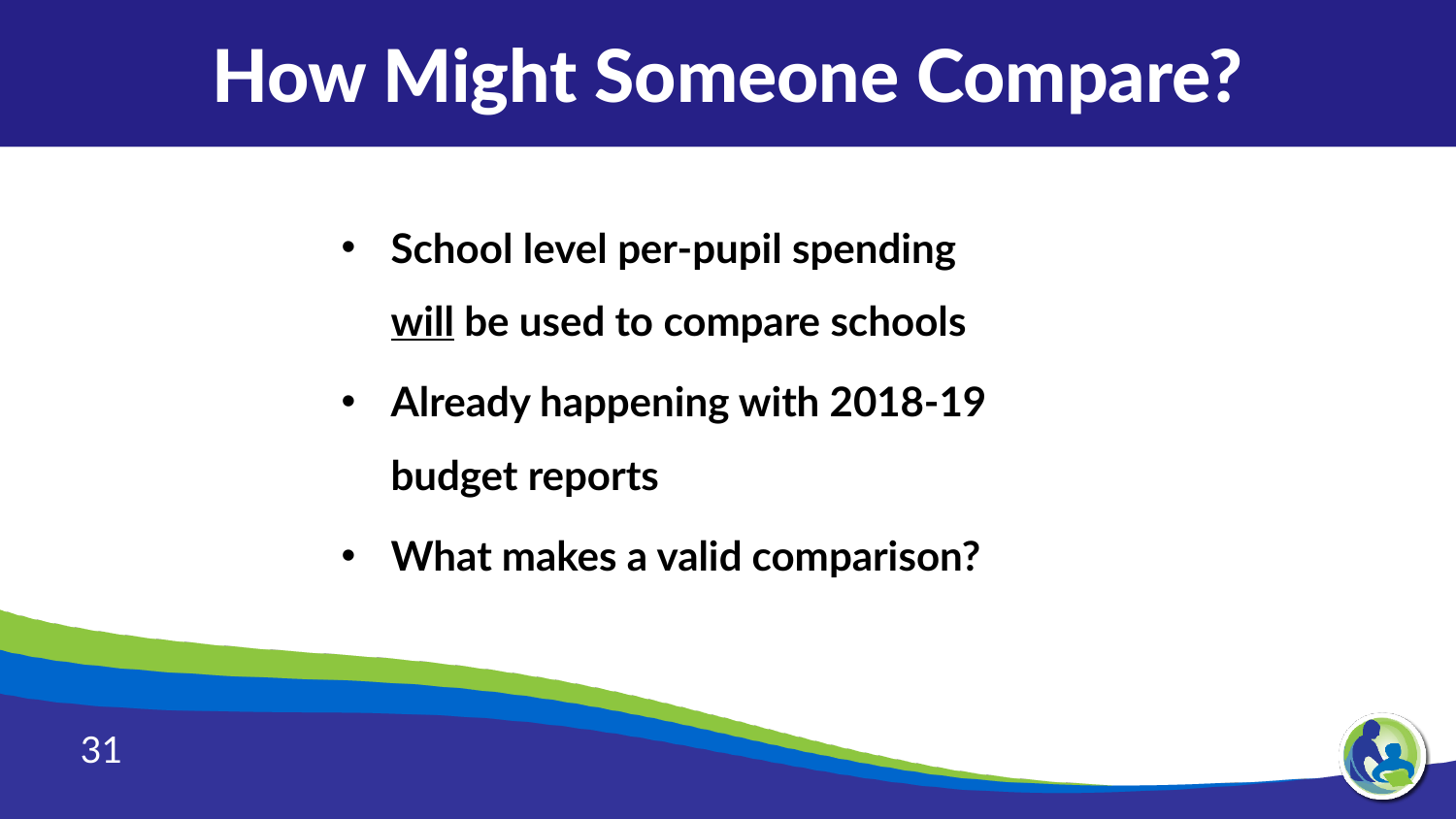

How Might Someone Compare?
School level per-pupil spending
will be used to compare schools
Already happening with 2018-19 budget reports
What makes a valid comparison?